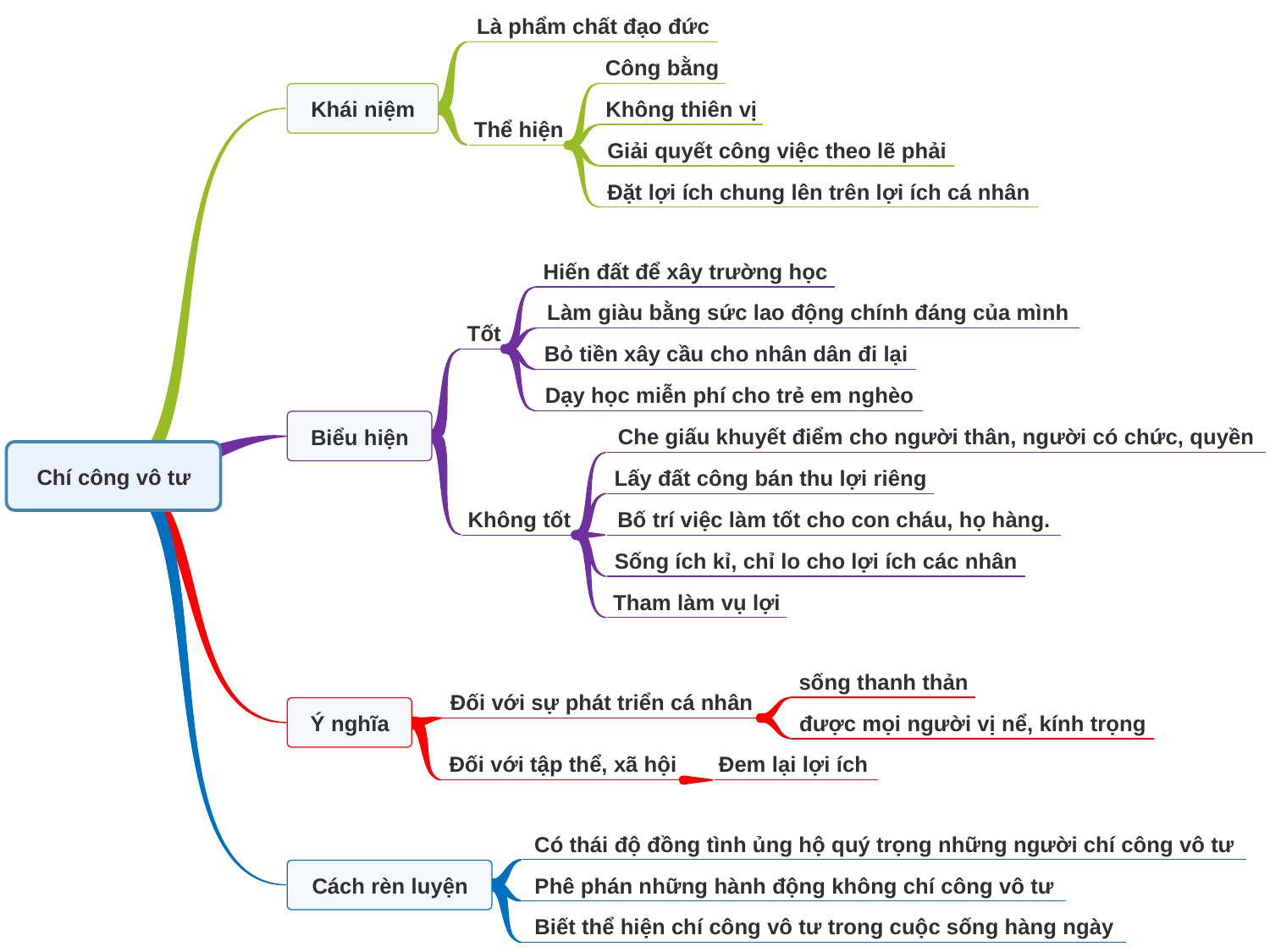

Là phẩm chất đạo đức
Công bằng

Khái niệm
Không thiên vị
Thể hiện

Giải quyết công việc theo lẽ phải

Đặt lợi ích chung lên trên lợi ích cá nhân

Hiến đất để xây trường học

Làm giàu bằng sức lao động chính đáng của mình
Tốt

Bỏ tiền xây cầu cho nhân dân đi lại

Dạy học miễn phí cho trẻ em nghèo

Biểu hiện
Che giấu khuyết điểm cho người thân, người có chức, quyền
Chí công vô tư

Lấy đất công bán thu lợi riêng

Không tốt
Bố trí việc làm tốt cho con cháu, họ hàng.

Sống ích kỉ, chỉ lo cho lợi ích các nhân

Tham làm vụ lợi

sống thanh thản

Đối với sự phát triển cá nhân
Ý nghĩa
được mọi người vị nể, kính trọng

Đối với tập thể, xã hội
Đem lại lợi ích

Có thái độ đồng tình ủng hộ quý trọng những người chí công vô tư
Cách rèn luyện
Phê phán những hành động không chí công vô tư

Biết thể hiện chí công vô tư trong cuộc sống hàng ngày